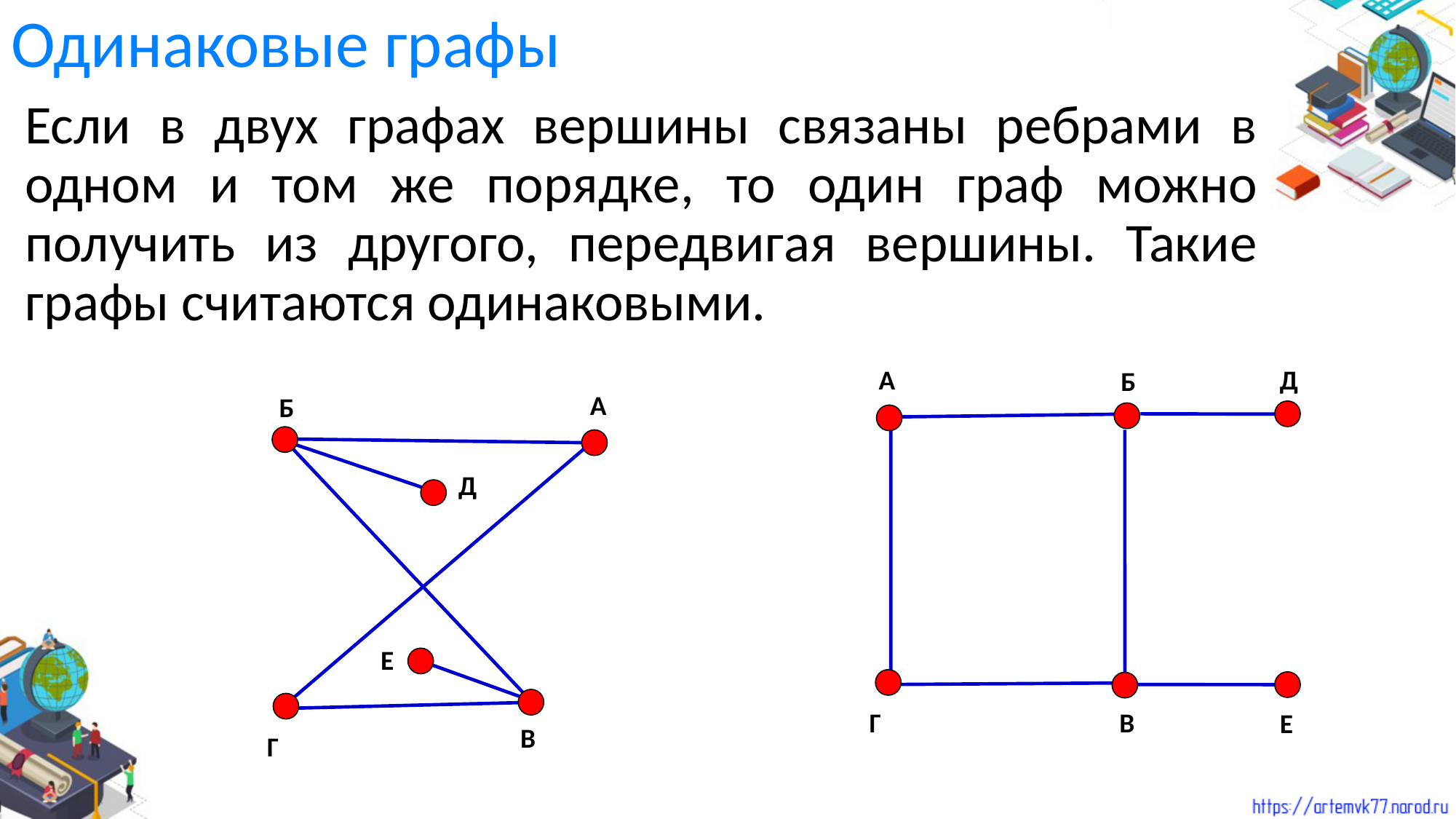

# Одинаковые графы
Если в двух графах вершины связаны ребрами в одном и том же порядке, то один граф можно получить из другого, передвигая вершины. Такие графы считаются одинаковыми.
Д
А
Б

В
Г
Е
А
Б

Д
Е
В
Г